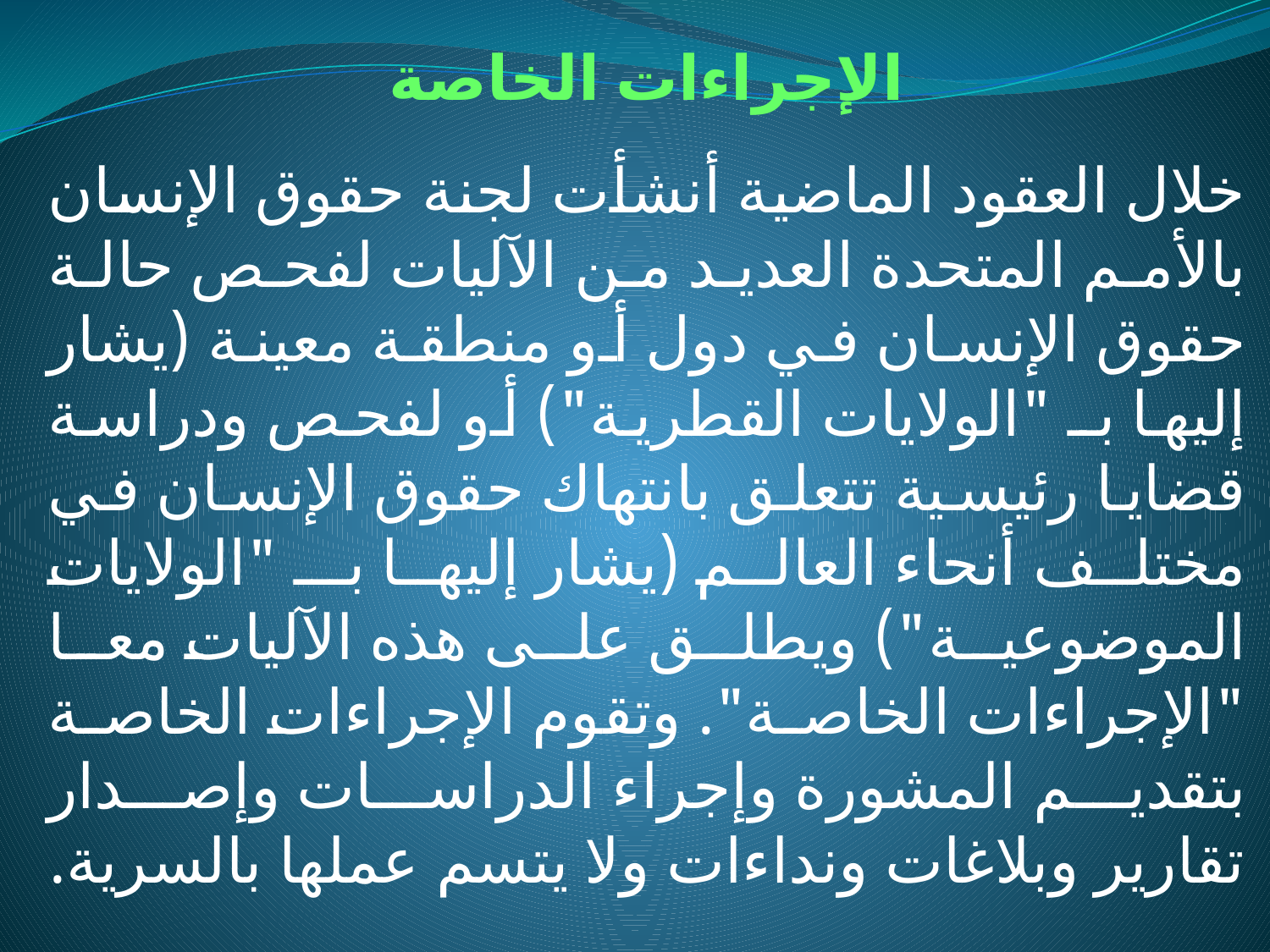

الإجراءات الخاصة

خلال العقود الماضية أنشأت لجنة حقوق الإنسان بالأمم المتحدة العديد من الآليات لفحص حالة حقوق الإنسان في دول أو منطقة معينة (يشار إليها بـ "الولايات القطرية") أو لفحص ودراسة قضايا رئيسية تتعلق بانتهاك حقوق الإنسان في مختلف أنحاء العالم (يشار إليها بـ "الولايات الموضوعية") ويطلق على هذه الآليات معا "الإجراءات الخاصة". وتقوم الإجراءات الخاصة بتقديم المشورة وإجراء الدراسات وإصدار تقارير وبلاغات ونداءات ولا يتسم عملها بالسرية.